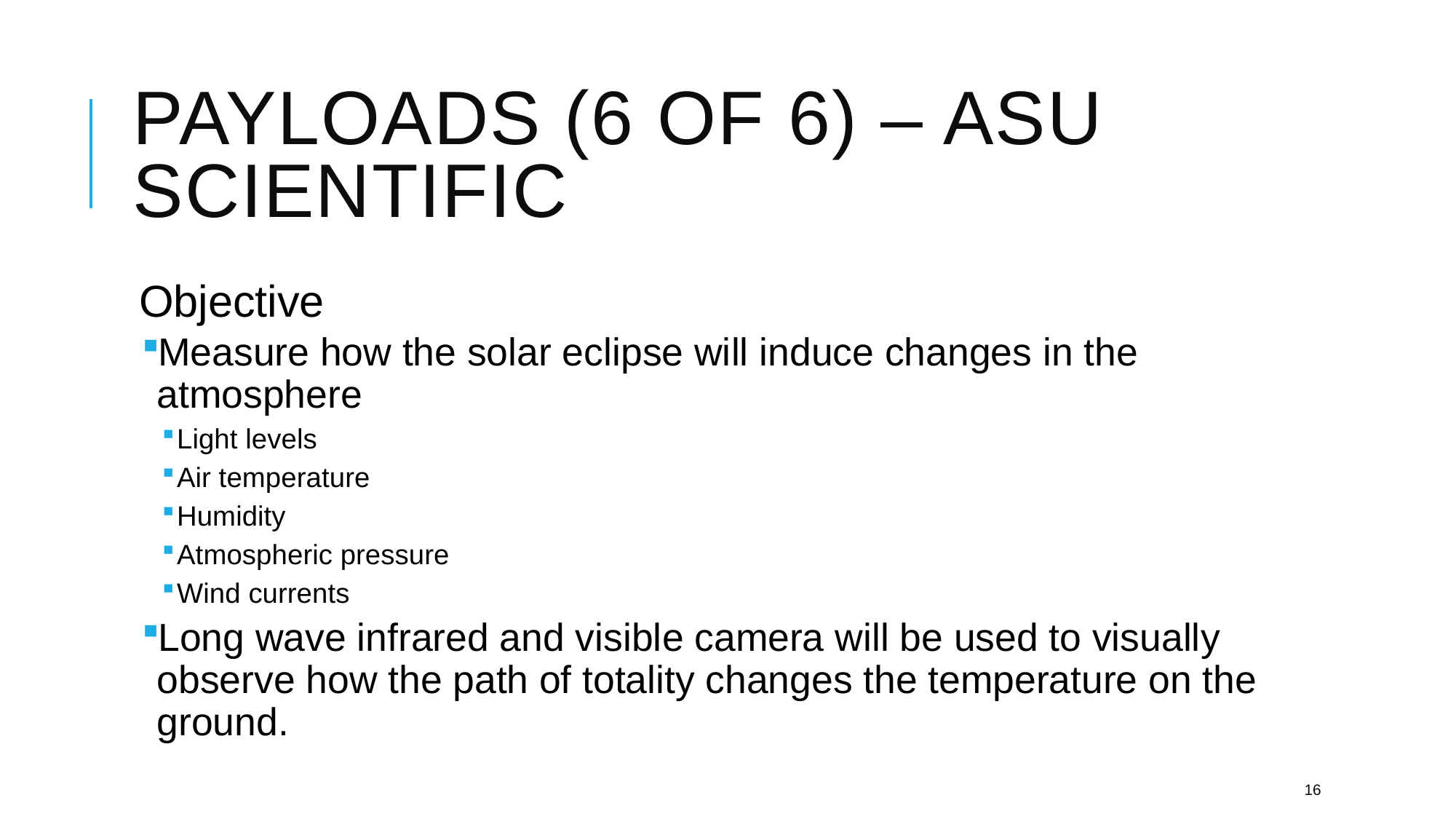

# Payloads (6 of 6) – ASU Scientific
Objective
Measure how the solar eclipse will induce changes in the atmosphere
Light levels
Air temperature
Humidity
Atmospheric pressure
Wind currents
Long wave infrared and visible camera will be used to visually observe how the path of totality changes the temperature on the ground.
16